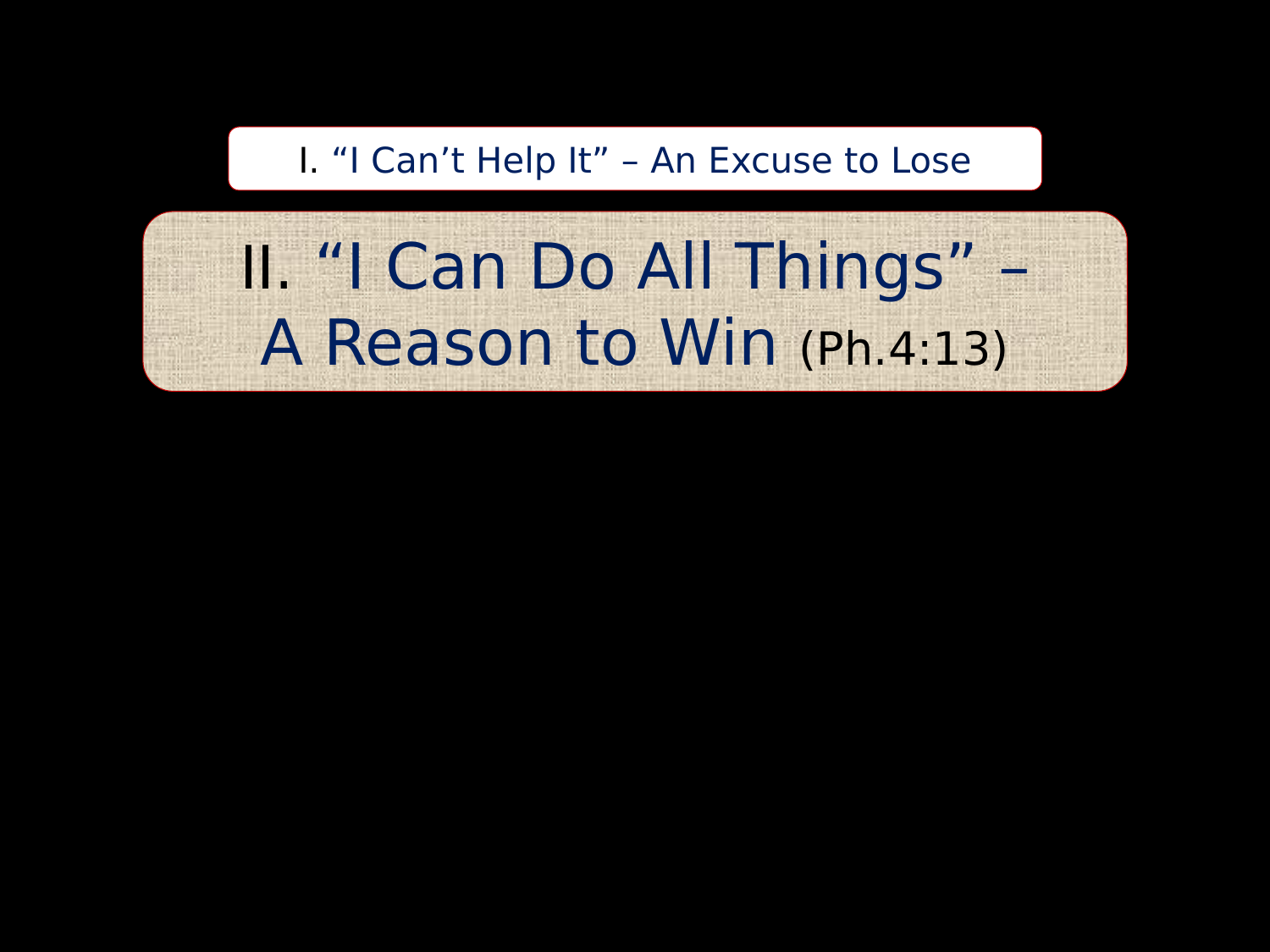

I. “I Can’t Help It” – An Excuse to Lose

II. “I Can Do All Things” –
A Reason to Win (Ph.4:13)